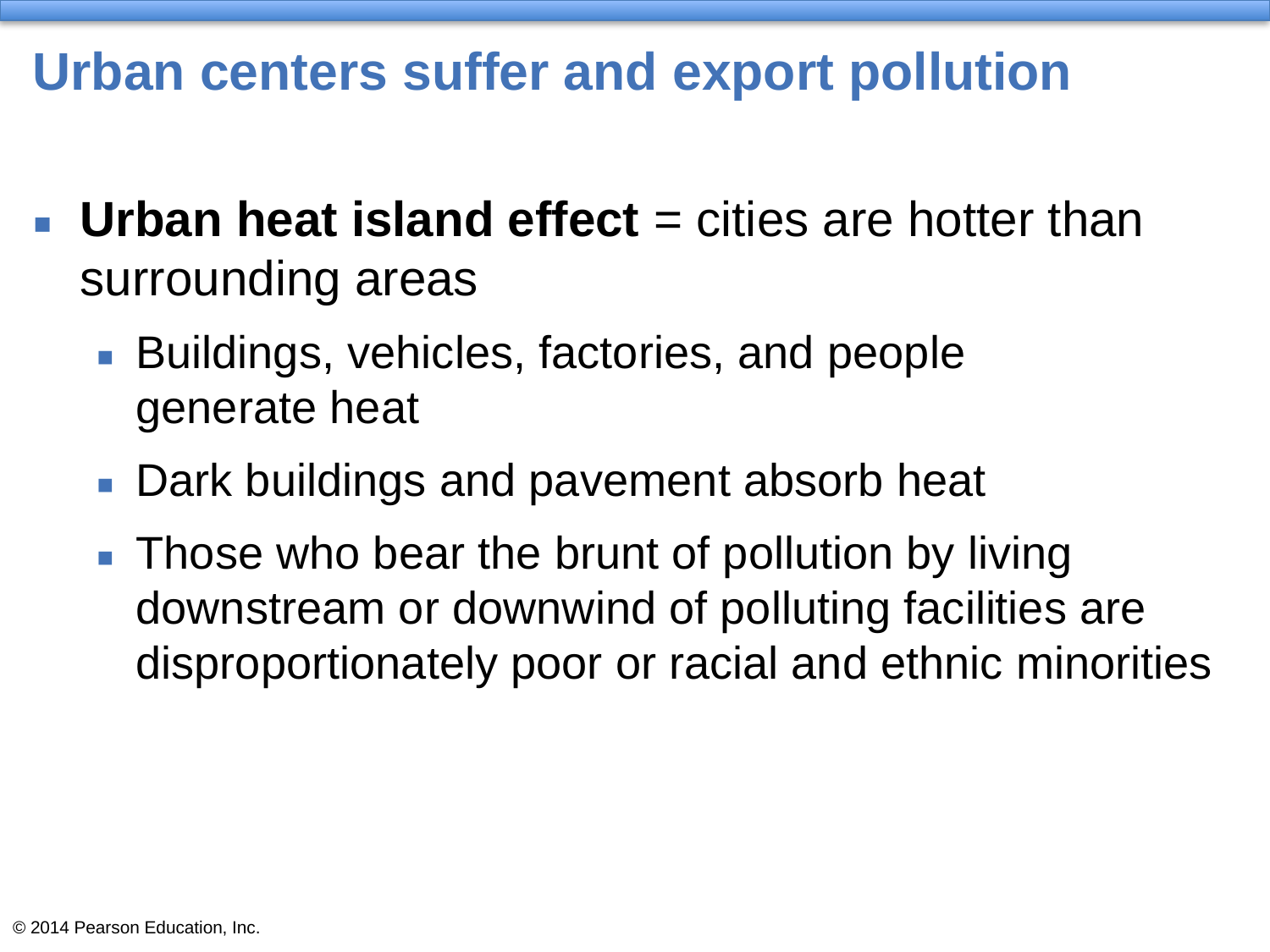

# Urban centers suffer and export pollution
Urban heat island effect = cities are hotter than surrounding areas
Buildings, vehicles, factories, and people
generate heat
Dark buildings and pavement absorb heat
Those who bear the brunt of pollution by living downstream or downwind of polluting facilities are disproportionately poor or racial and ethnic minorities